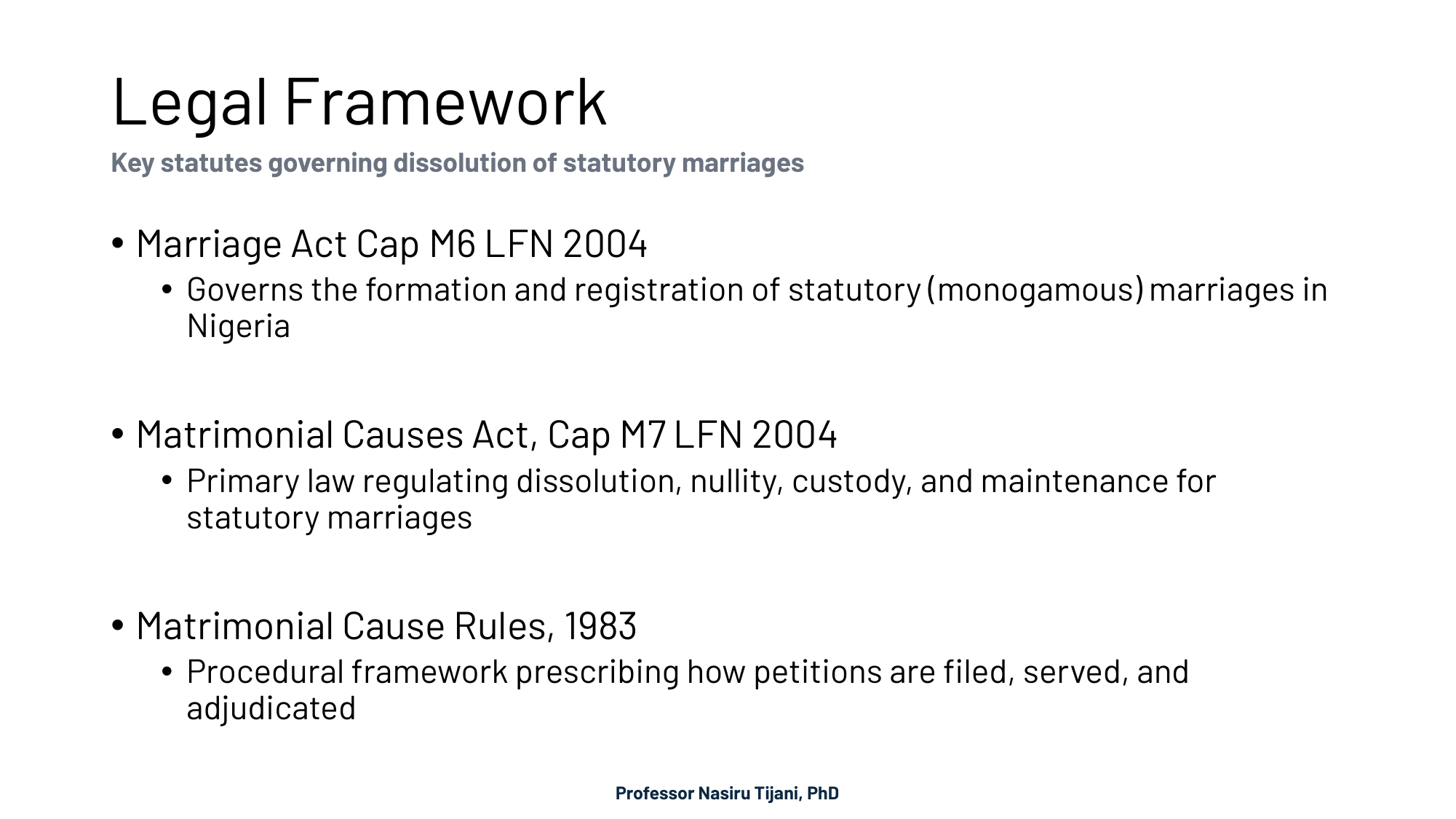

# Legal Framework
Key statutes governing dissolution of statutory marriages
Marriage Act Cap M6 LFN 2004
Governs the formation and registration of statutory (monogamous) marriages in Nigeria

Matrimonial Causes Act, Cap M7 LFN 2004
Primary law regulating dissolution, nullity, custody, and maintenance for statutory marriages

Matrimonial Cause Rules, 1983
Procedural framework prescribing how petitions are filed, served, and adjudicated
Professor Nasiru Tijani, PhD